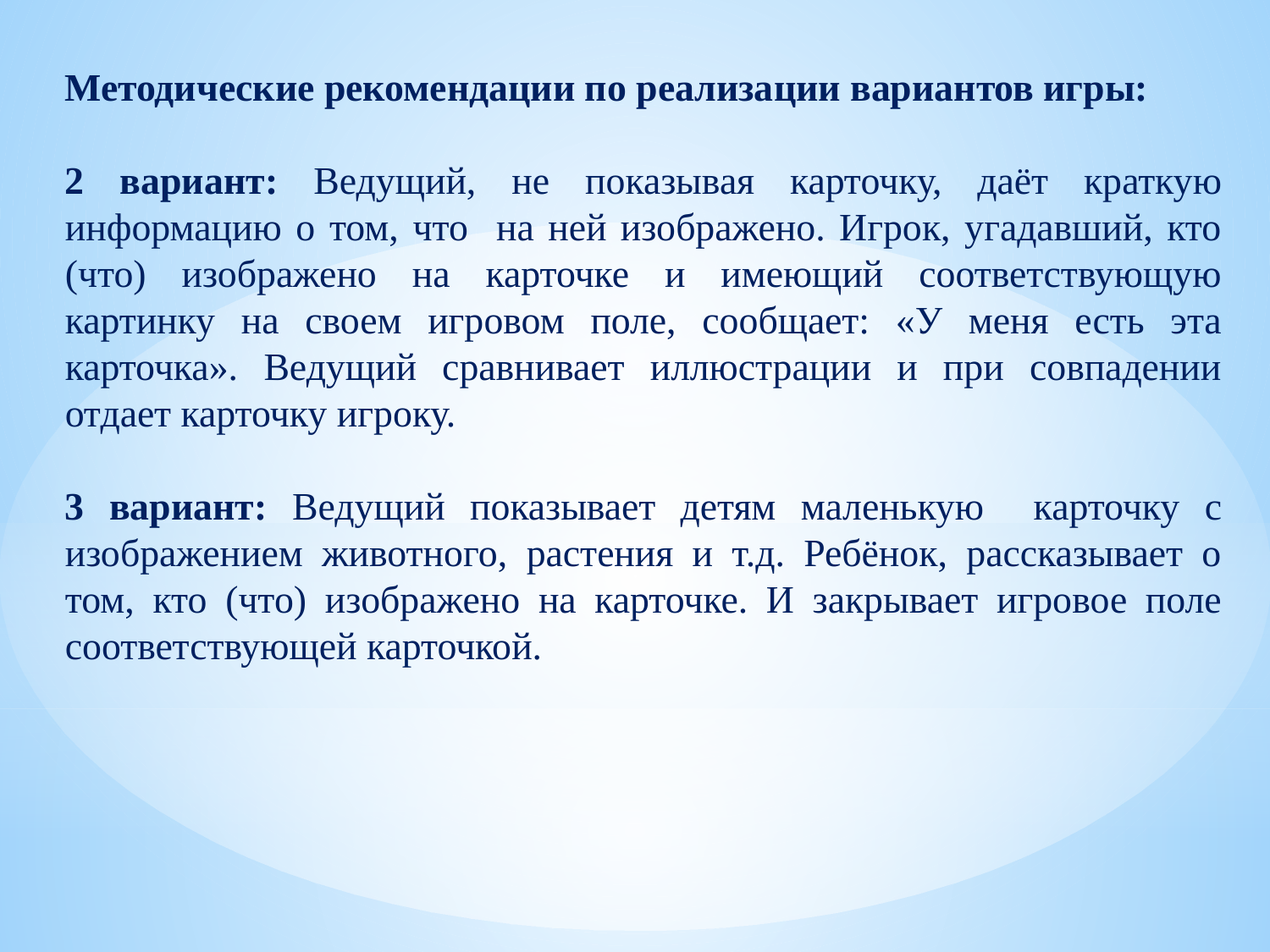

Методические рекомендации по реализации вариантов игры:

2 вариант: Ведущий, не показывая карточку, даёт краткую информацию о том, что  на ней изображено. Игрок, угадавший, кто (что) изображено на карточке и имеющий соответствующую картинку на своем игровом поле, сообщает: «У меня есть эта карточка». Ведущий сравнивает иллюстрации и при совпадении отдает карточку игроку.

3 вариант: Ведущий показывает детям маленькую  карточку с изображением животного, растения и т.д. Ребёнок, рассказывает о том, кто (что) изображено на карточке. И закрывает игровое поле соответствующей карточкой.